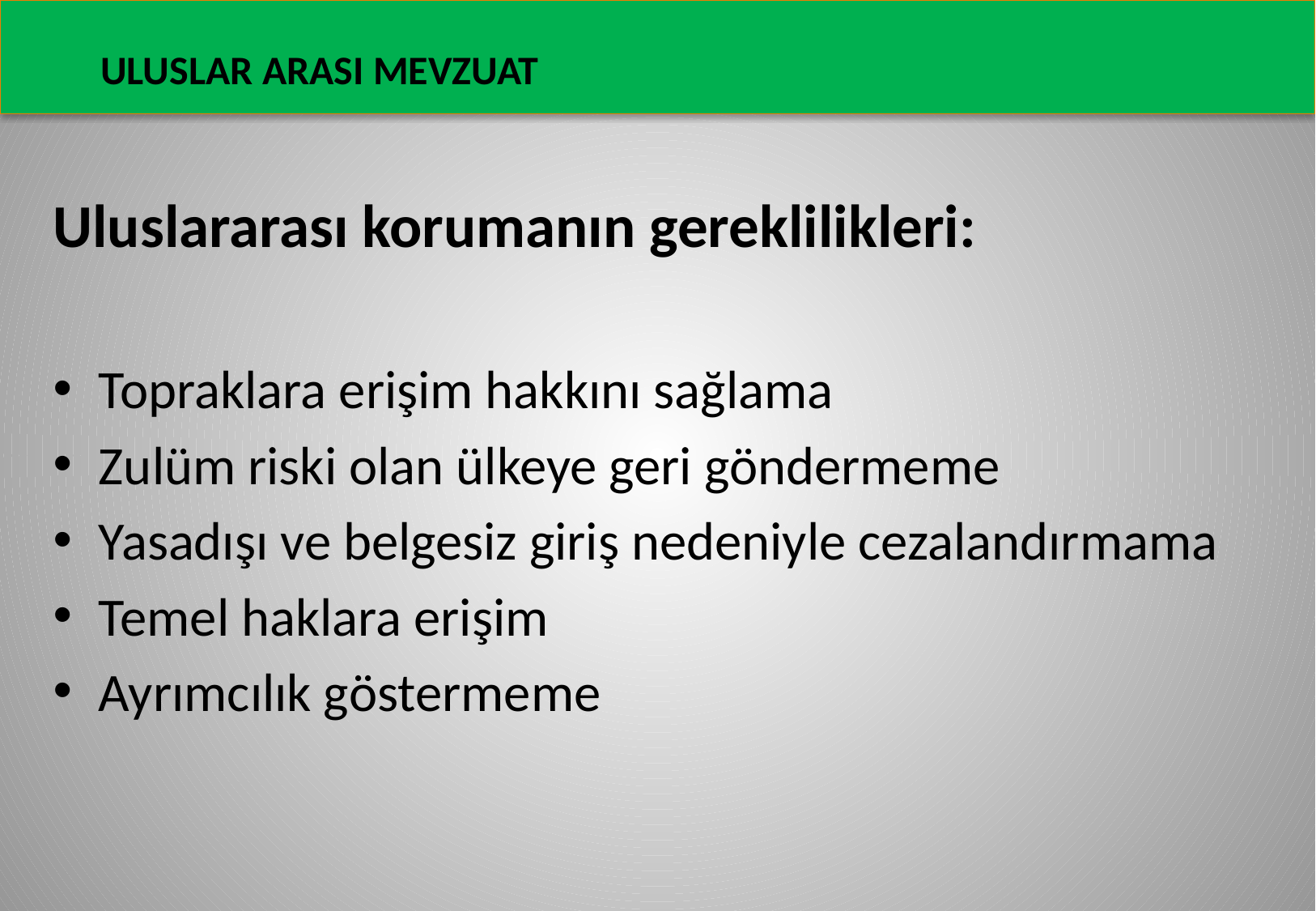

ULUSLAR ARASI MEVZUAT
Uluslararası korumanın gereklilikleri:

Topraklara erişim hakkını sağlama
Zulüm riski olan ülkeye geri göndermeme
Yasadışı ve belgesiz giriş nedeniyle cezalandırmama
Temel haklara erişim
Ayrımcılık göstermeme